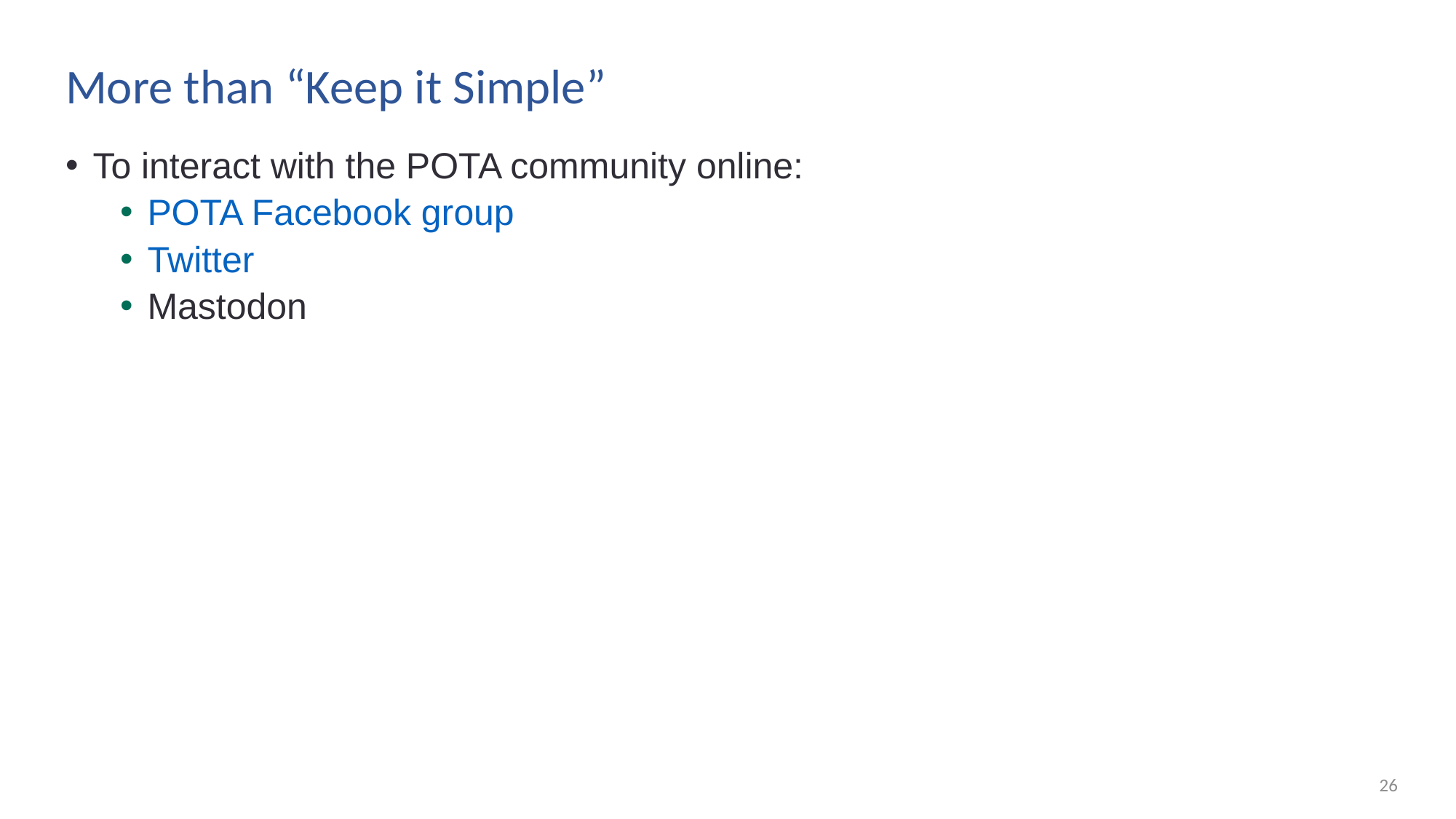

# More than “Keep it Simple”
To interact with the POTA community online:
POTA Facebook group
Twitter
Mastodon

26